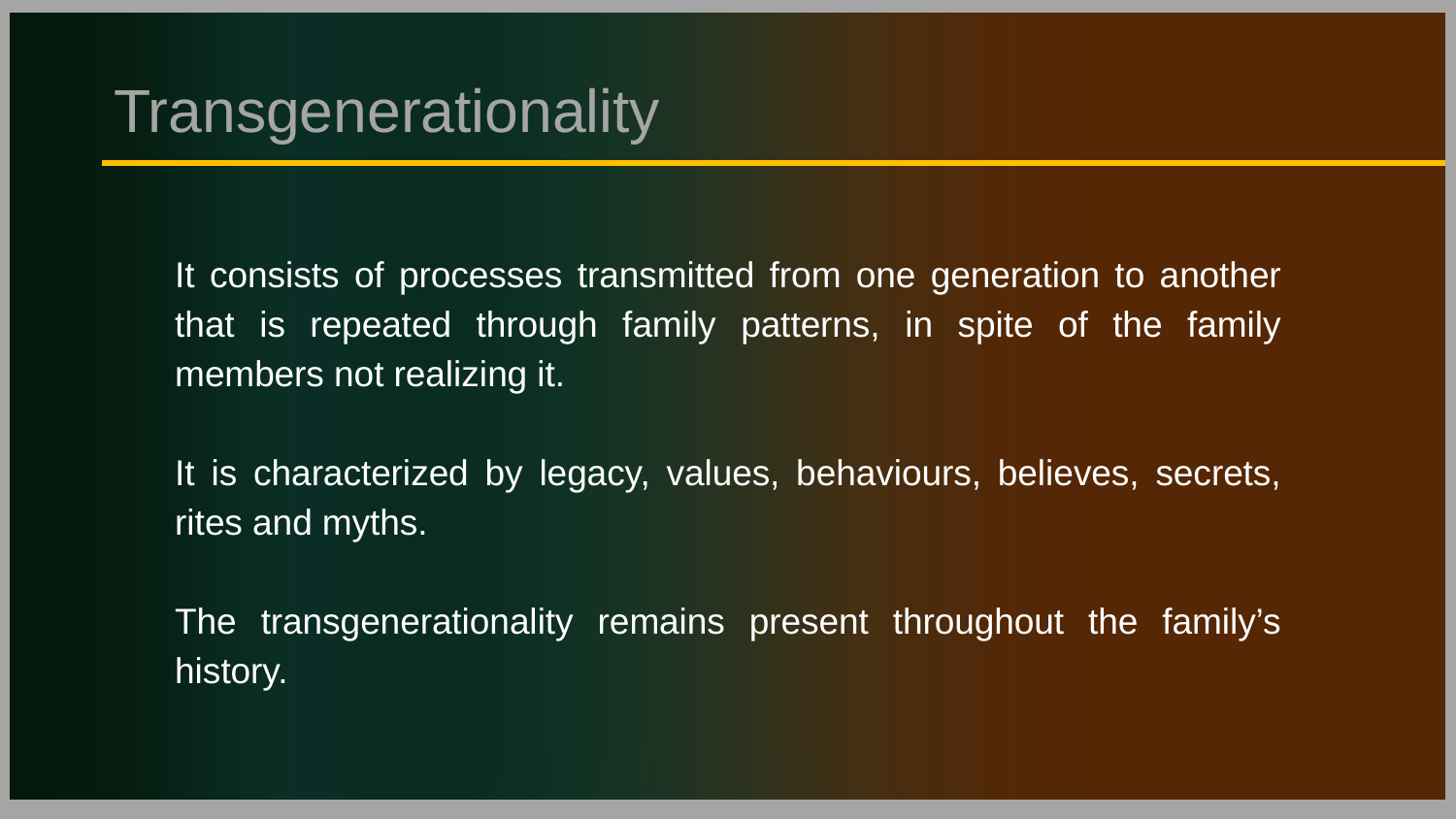

# Transgenerationality

It consists of processes transmitted from one generation to another that is repeated through family patterns, in spite of the family members not realizing it.

It is characterized by legacy, values, behaviours, believes, secrets, rites and myths.

The transgenerationality remains present throughout the family’s history.